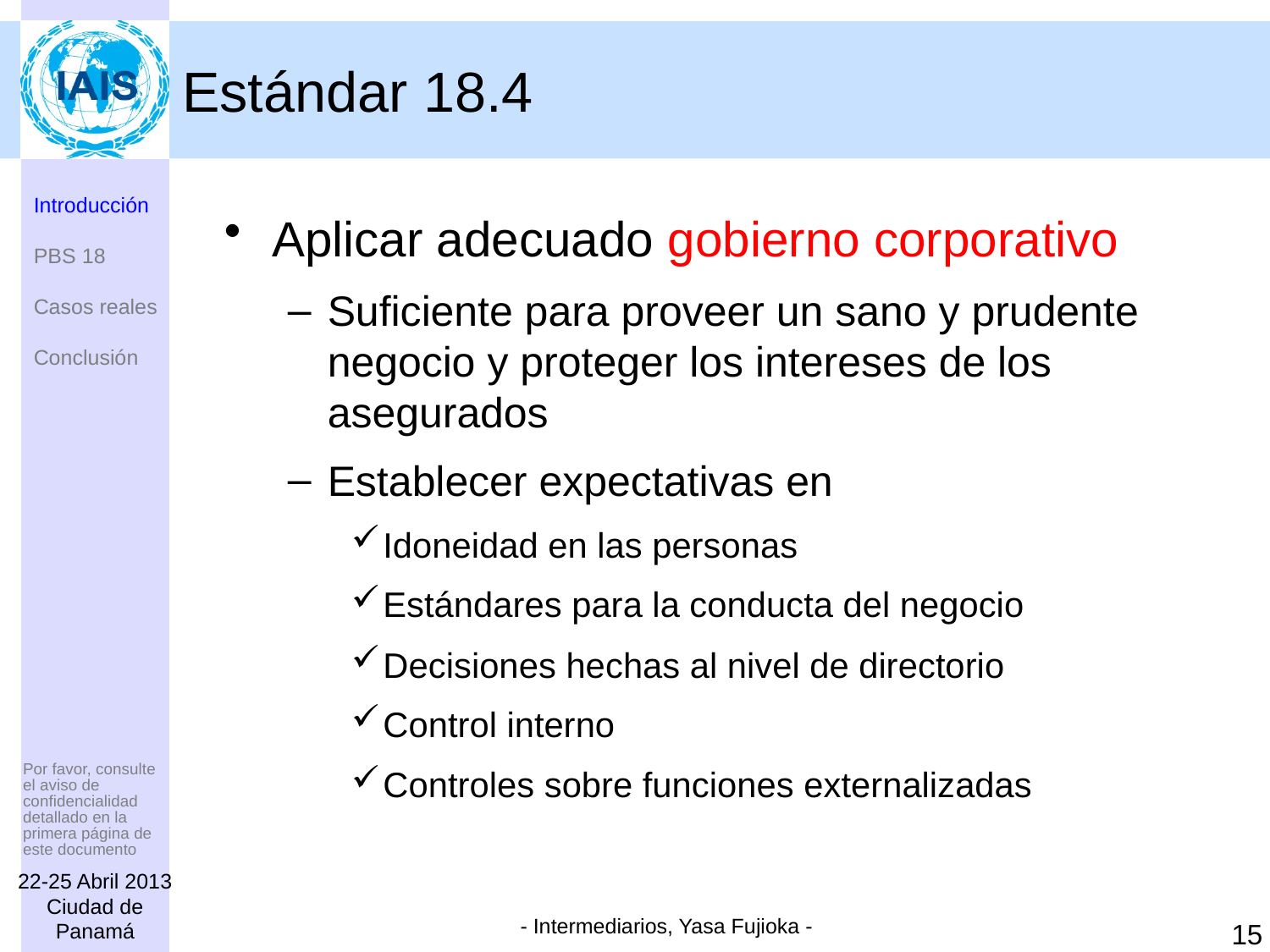

# Estándar 18.4
Introducción
PBS 18
Casos reales
Conclusión
Aplicar adecuado gobierno corporativo
Suficiente para proveer un sano y prudente negocio y proteger los intereses de los asegurados
Establecer expectativas en
Idoneidad en las personas
Estándares para la conducta del negocio
Decisiones hechas al nivel de directorio
Control interno
Controles sobre funciones externalizadas